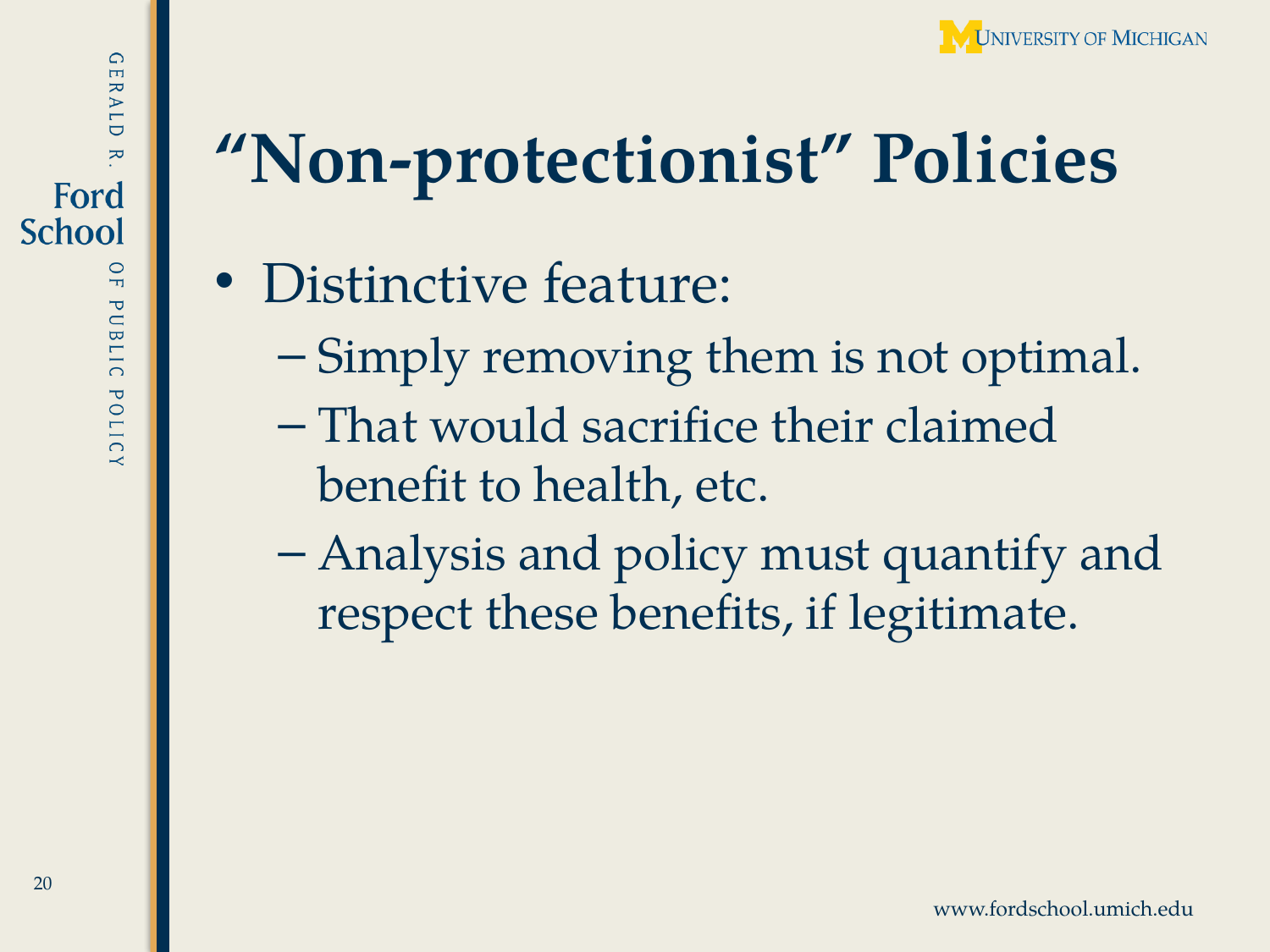

# “Non-protectionist” Policies
Distinctive feature:
Simply removing them is not optimal.
That would sacrifice their claimed benefit to health, etc.
Analysis and policy must quantify and respect these benefits, if legitimate.

20